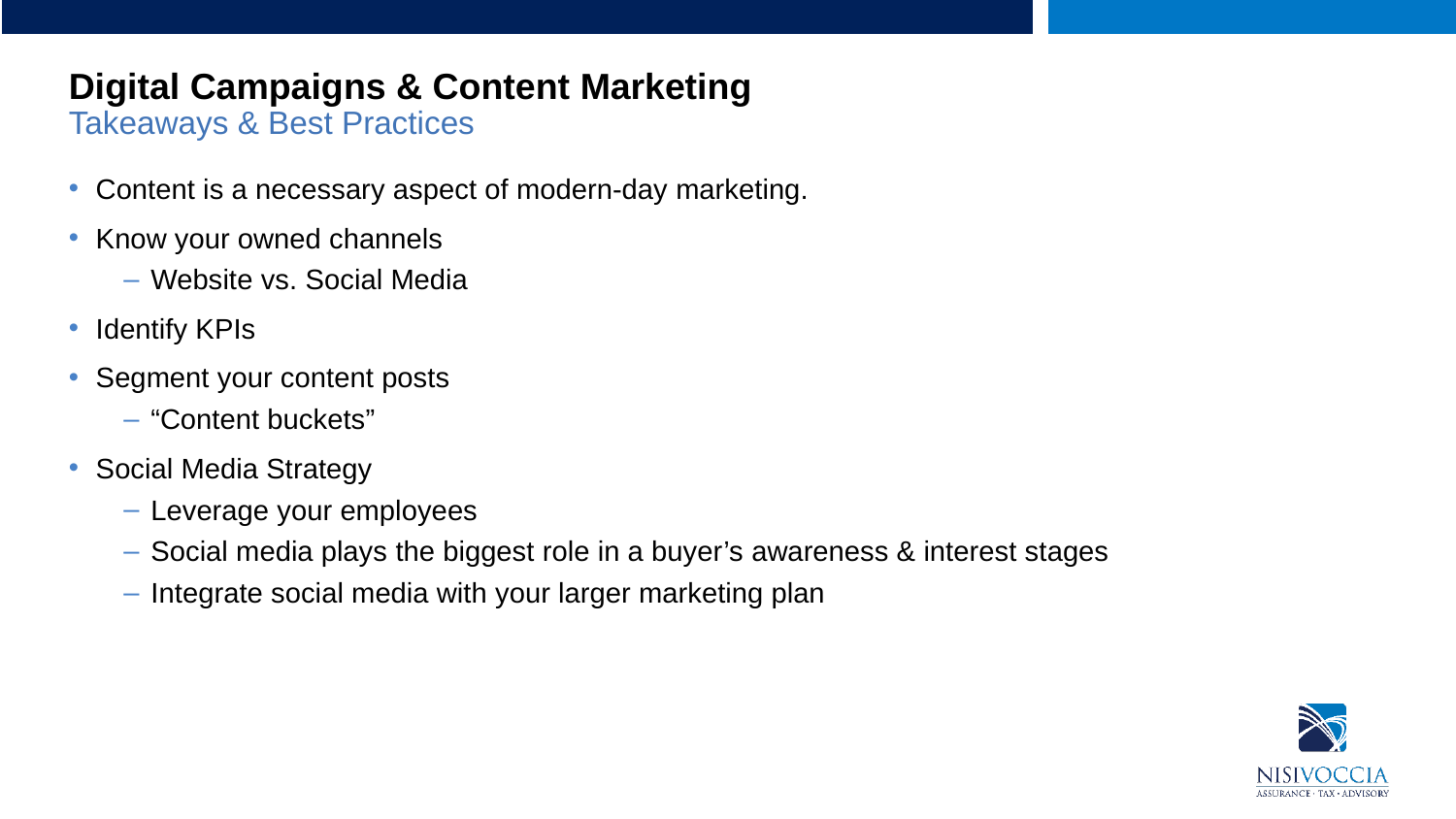

# Digital Campaigns & Content Marketing Takeaways & Best Practices
Content is a necessary aspect of modern-day marketing.
Know your owned channels
Website vs. Social Media
Identify KPIs
Segment your content posts
“Content buckets”
Social Media Strategy
Leverage your employees
Social media plays the biggest role in a buyer’s awareness & interest stages
Integrate social media with your larger marketing plan